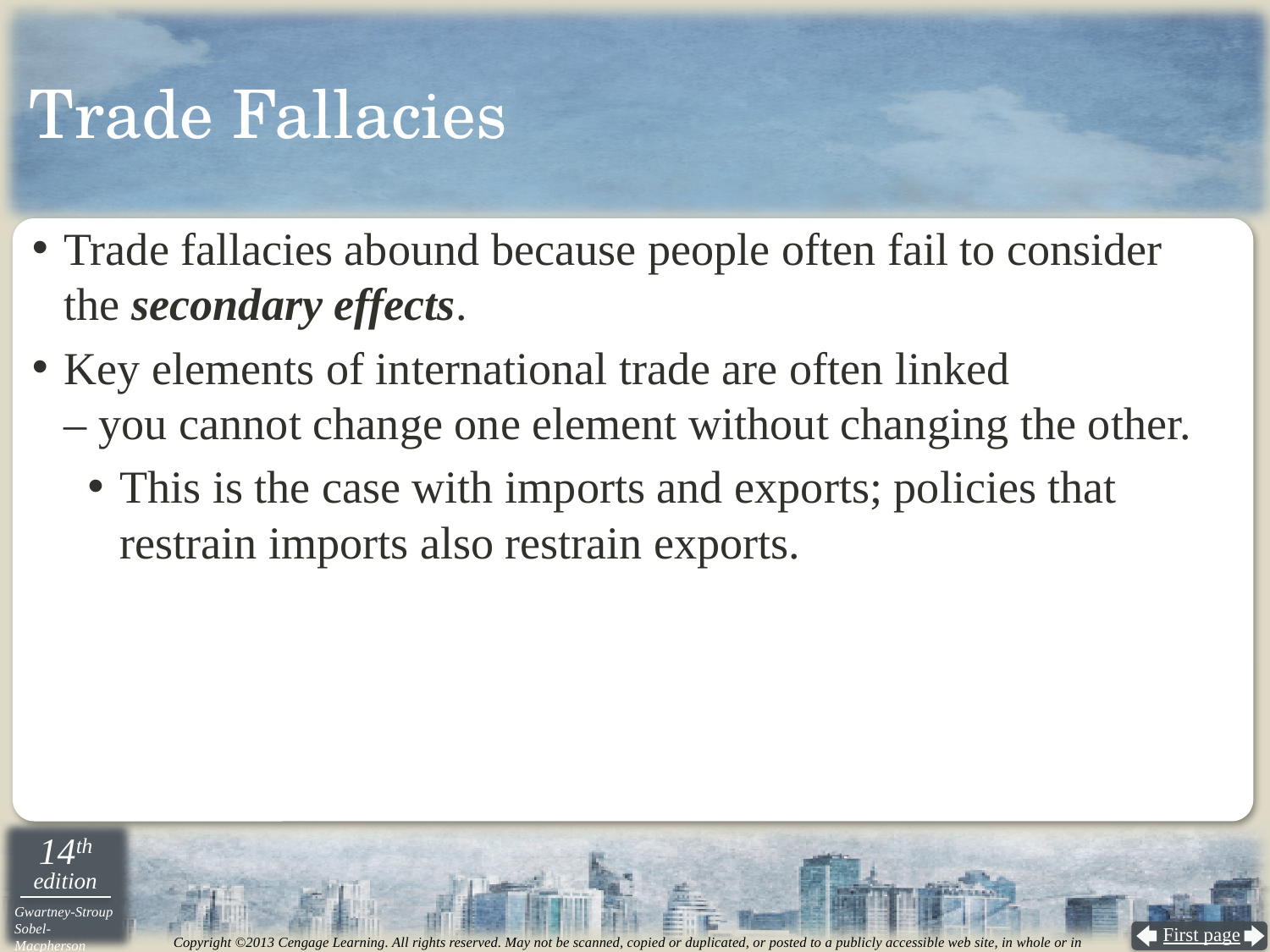

# Trade Fallacies
Trade fallacies abound because people often fail to consider
the secondary effects.
Key elements of international trade are often linked
– you cannot change one element without changing the other.
This is the case with imports and exports; policies that restrain imports also restrain exports.